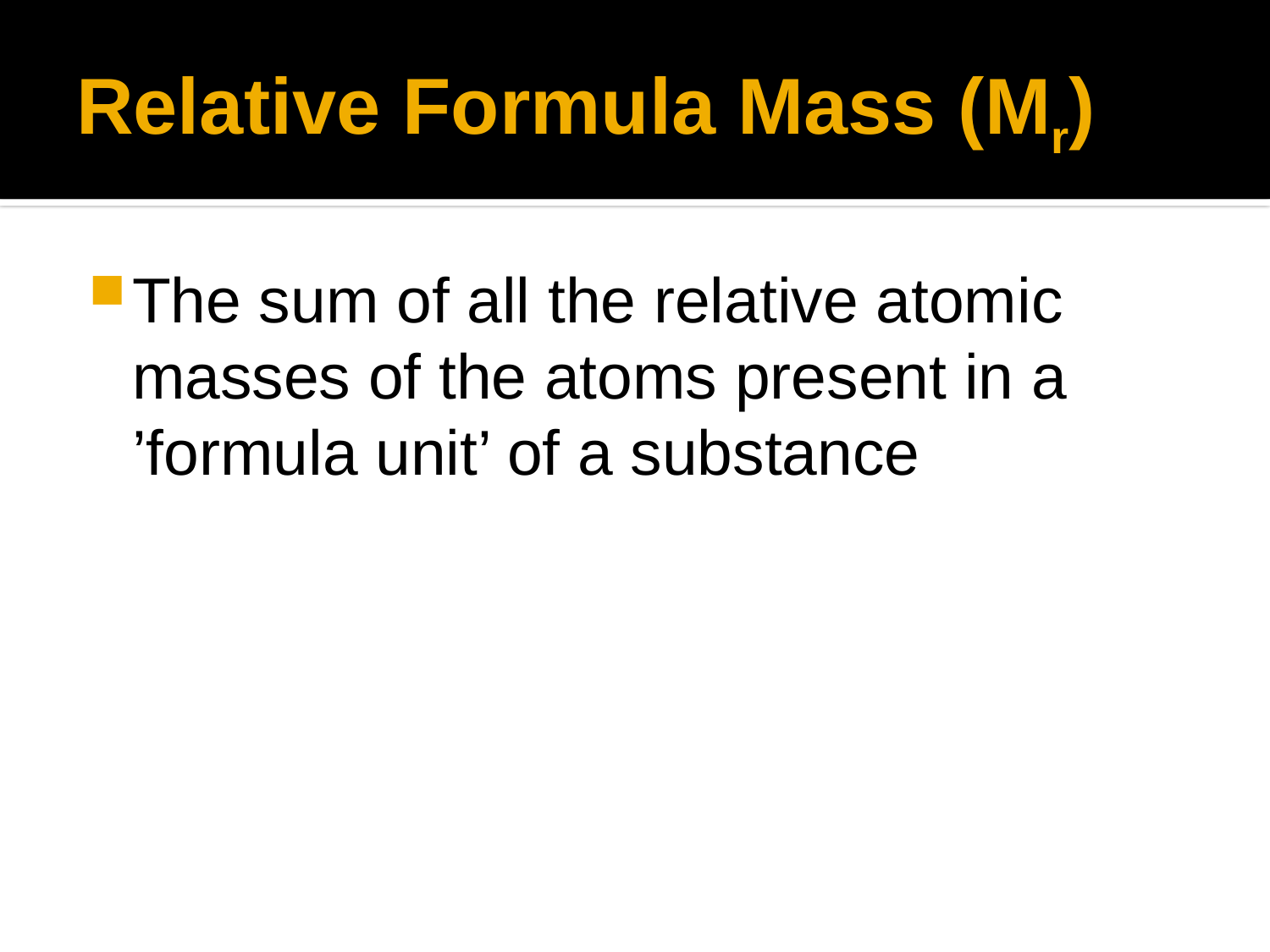

# Relative Formula Mass (Mr)
The sum of all the relative atomic masses of the atoms present in a ’formula unit’ of a substance